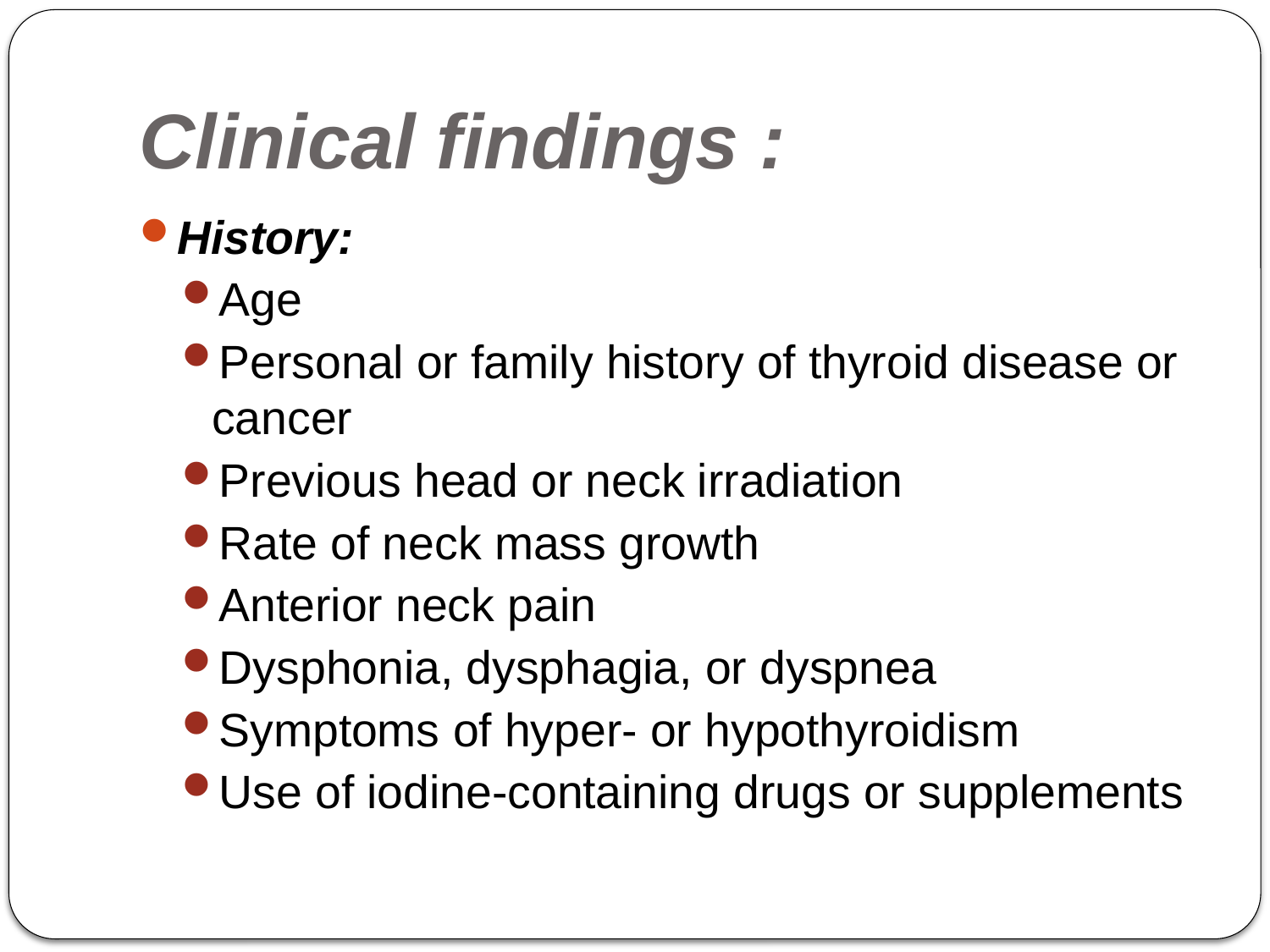

# Clinical findings :
History:
Age
Personal or family history of thyroid disease or cancer
Previous head or neck irradiation
Rate of neck mass growth
Anterior neck pain
Dysphonia, dysphagia, or dyspnea
Symptoms of hyper- or hypothyroidism
Use of iodine-containing drugs or supplements